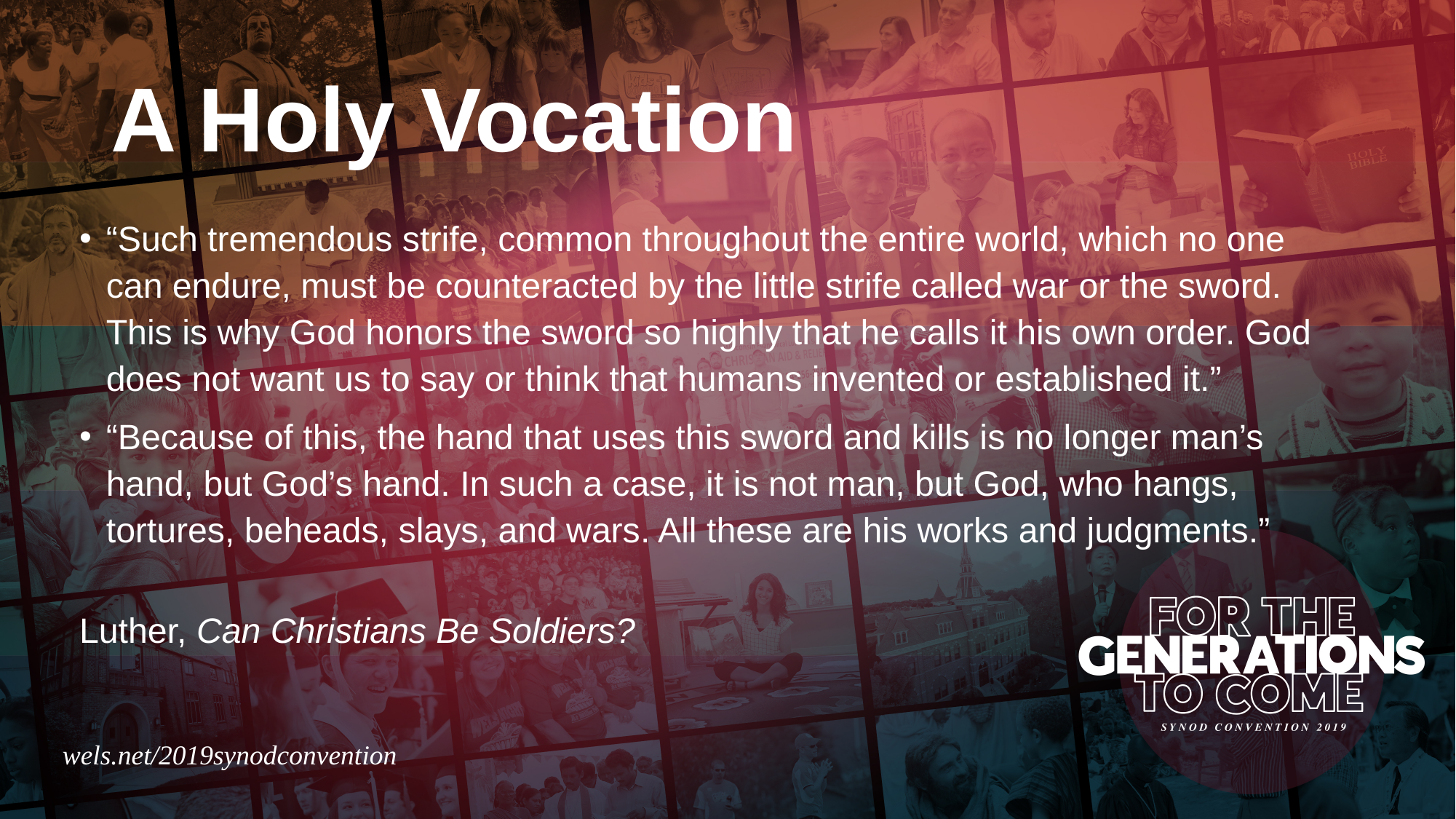

# A Holy Vocation
“Such tremendous strife, common throughout the entire world, which no one can endure, must be counteracted by the little strife called war or the sword. This is why God honors the sword so highly that he calls it his own order. God does not want us to say or think that humans invented or established it.”
“Because of this, the hand that uses this sword and kills is no longer man’s hand, but God’s hand. In such a case, it is not man, but God, who hangs, tortures, beheads, slays, and wars. All these are his works and judgments.”

Luther, Can Christians Be Soldiers?
wels.net/2019synodconvention